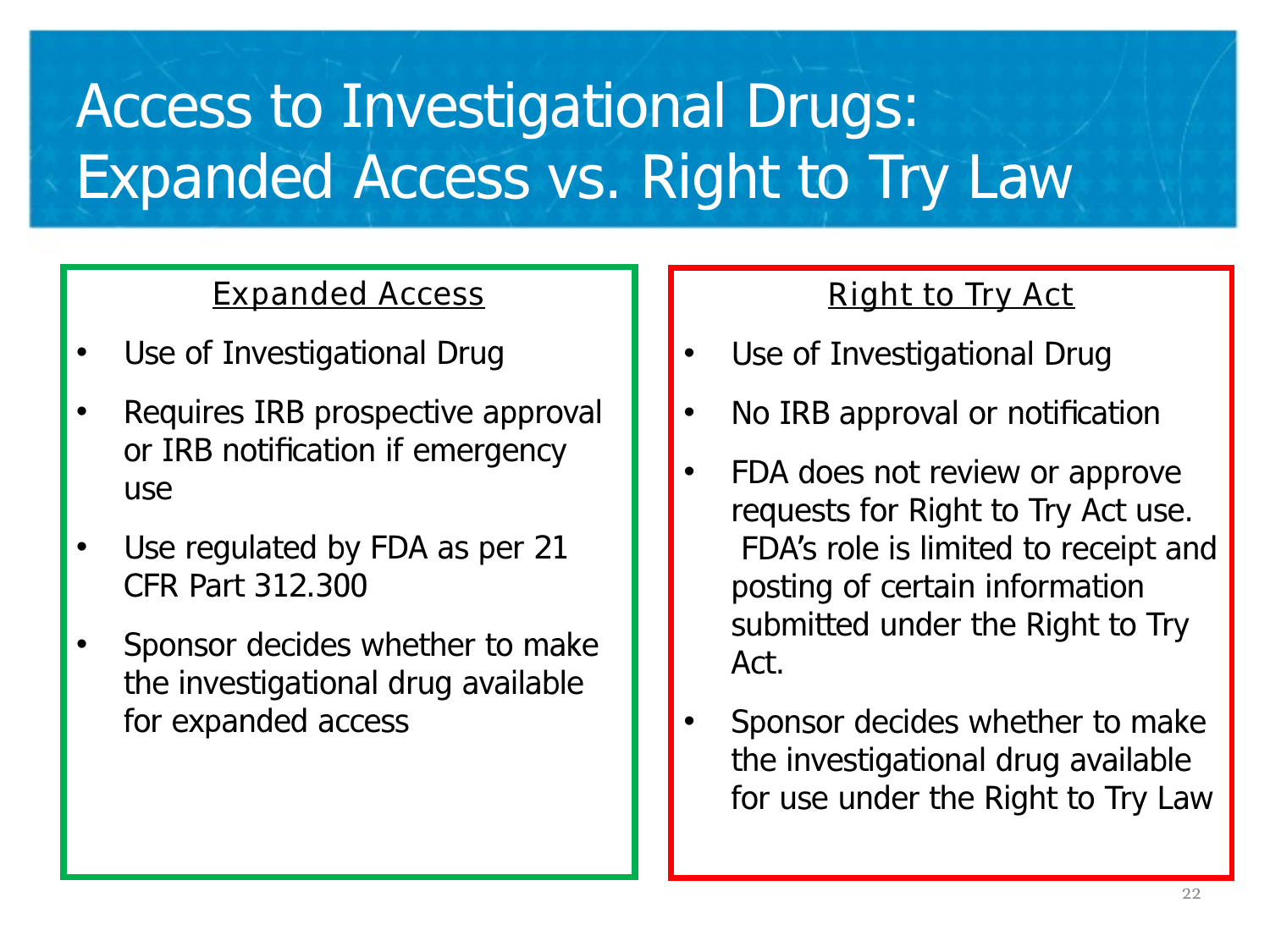

# Access to Investigational Drugs: Expanded Access vs. Right to Try Law
Expanded Access
Use of Investigational Drug
Requires IRB prospective approval or IRB notification if emergency use
Use regulated by FDA as per 21 CFR Part 312.300
Sponsor decides whether to make the investigational drug available for expanded access

Right to Try Act
Use of Investigational Drug
No IRB approval or notification
FDA does not review or approve requests for Right to Try Act use.  FDA’s role is limited to receipt and posting of certain information submitted under the Right to Try Act.
Sponsor decides whether to make the investigational drug available for use under the Right to Try Law